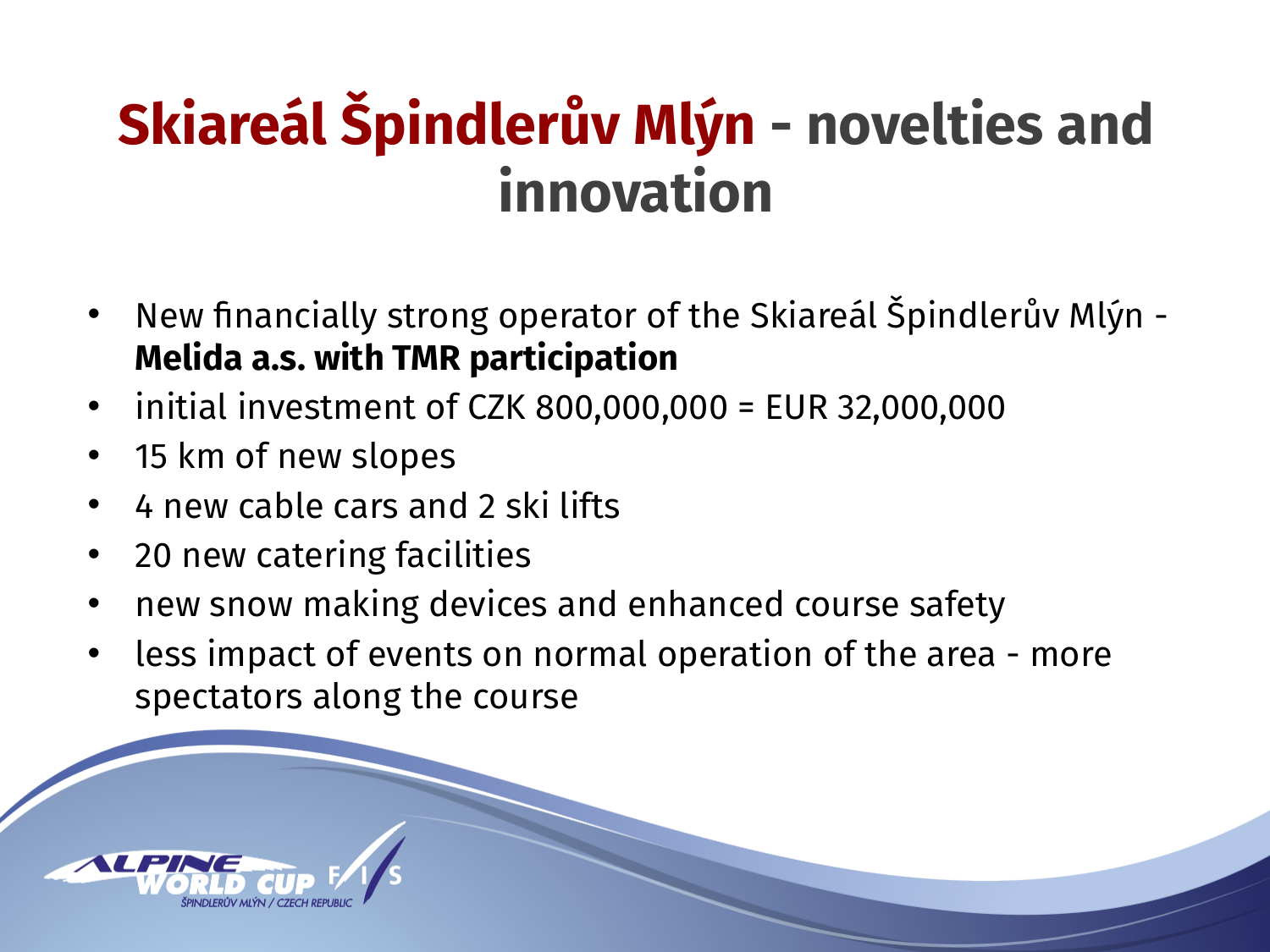

# Skiareál Špindlerův Mlýn - novelties and innovation
New financially strong operator of the Skiareál Špindlerův Mlýn - Melida a.s. with TMR participation
initial investment of CZK 800,000,000 = EUR 32,000,000
15 km of new slopes
4 new cable cars and 2 ski lifts
20 new catering facilities
new snow making devices and enhanced course safety
less impact of events on normal operation of the area - more spectators along the course